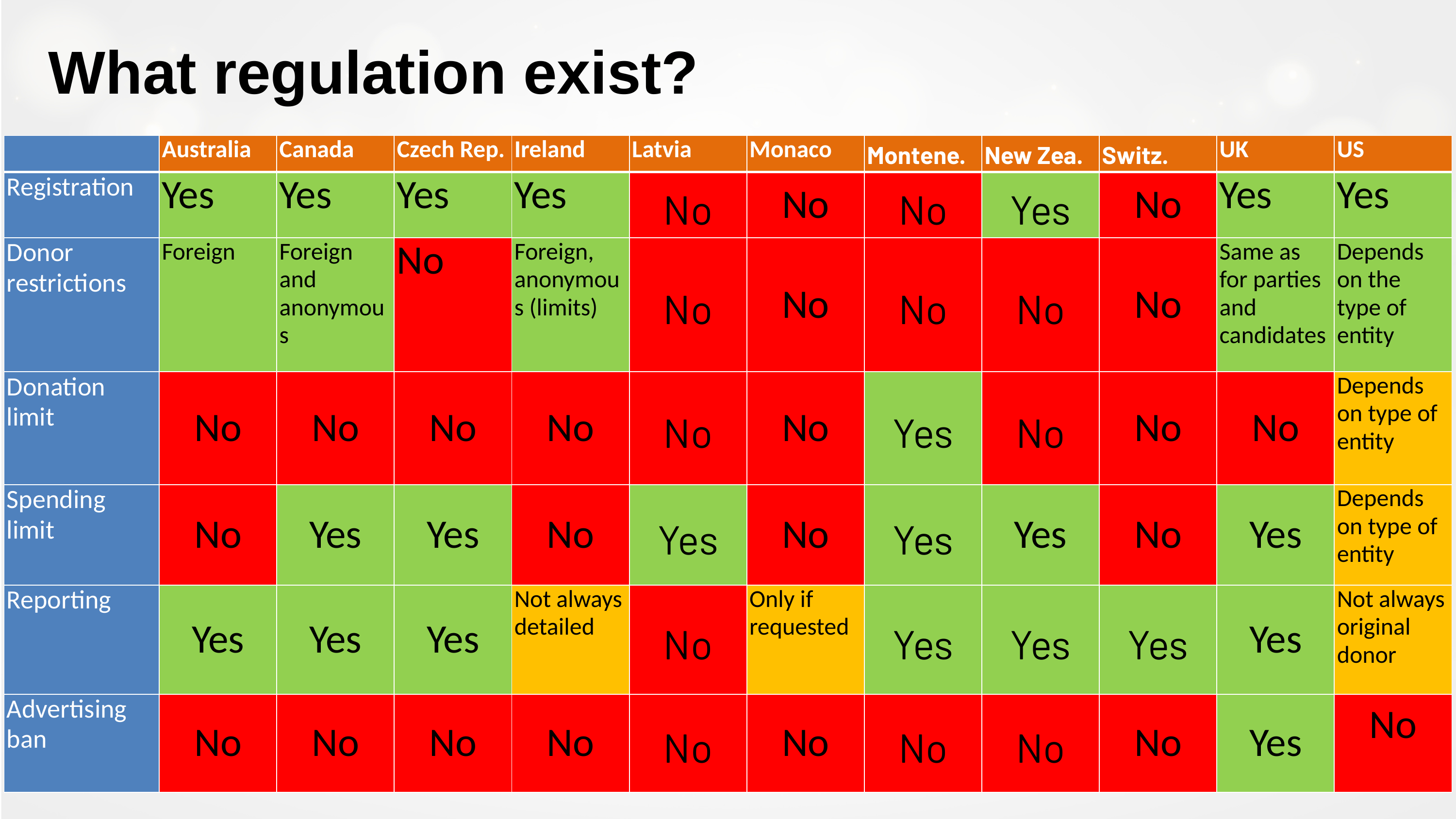

What regulation exist?

|  | Australia | Canada | Czech Rep. | Ireland | Latvia | Monaco | Montene. | New Zea. | Switz. | UK | US |
| --- | --- | --- | --- | --- | --- | --- | --- | --- | --- | --- | --- |
| Registration | Yes | Yes | Yes | Yes | No | No | No | Yes | No | Yes | Yes |
| Donor restrictions | Foreign | Foreign and anonymous | No | Foreign, anonymous (limits) | No | No | No | No | No | Same as for parties and candidates | Depends on the type of entity |
| Donation limit | No | No | No | No | No | No | Yes | No | No | No | Depends on type of entity |
| Spending limit | No | Yes | Yes | No | Yes | No | Yes | Yes | No | Yes | Depends on type of entity |
| Reporting | Yes | Yes | Yes | Not always detailed | No | Only if requested | Yes | Yes | Yes | Yes | Not always original donor |
| Advertising ban | No | No | No | No | No | No | No | No | No | Yes | No |